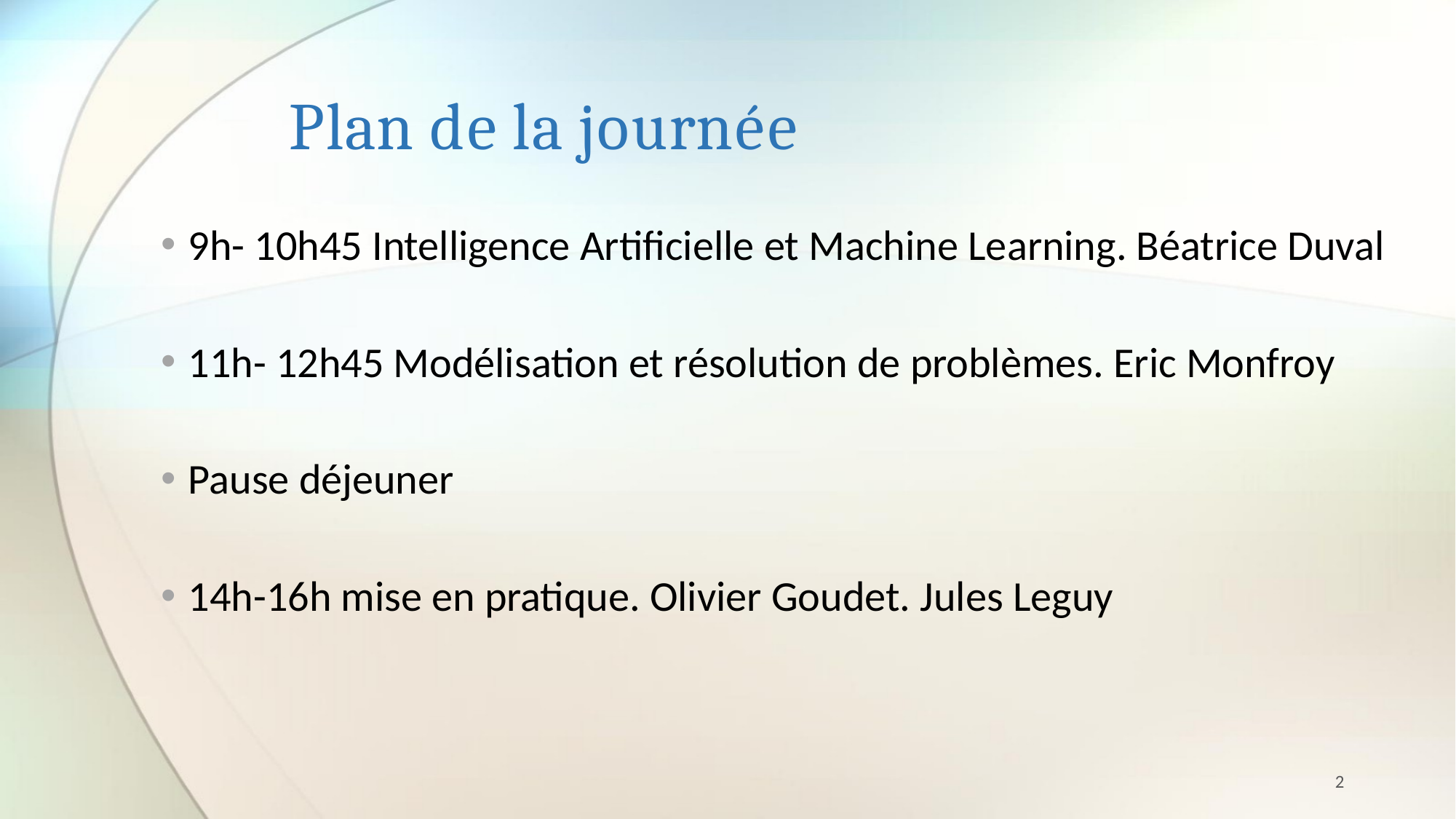

# Plan de la journée
9h- 10h45 Intelligence Artificielle et Machine Learning. Béatrice Duval

11h- 12h45 Modélisation et résolution de problèmes. Eric Monfroy

Pause déjeuner

14h-16h mise en pratique. Olivier Goudet. Jules Leguy
2